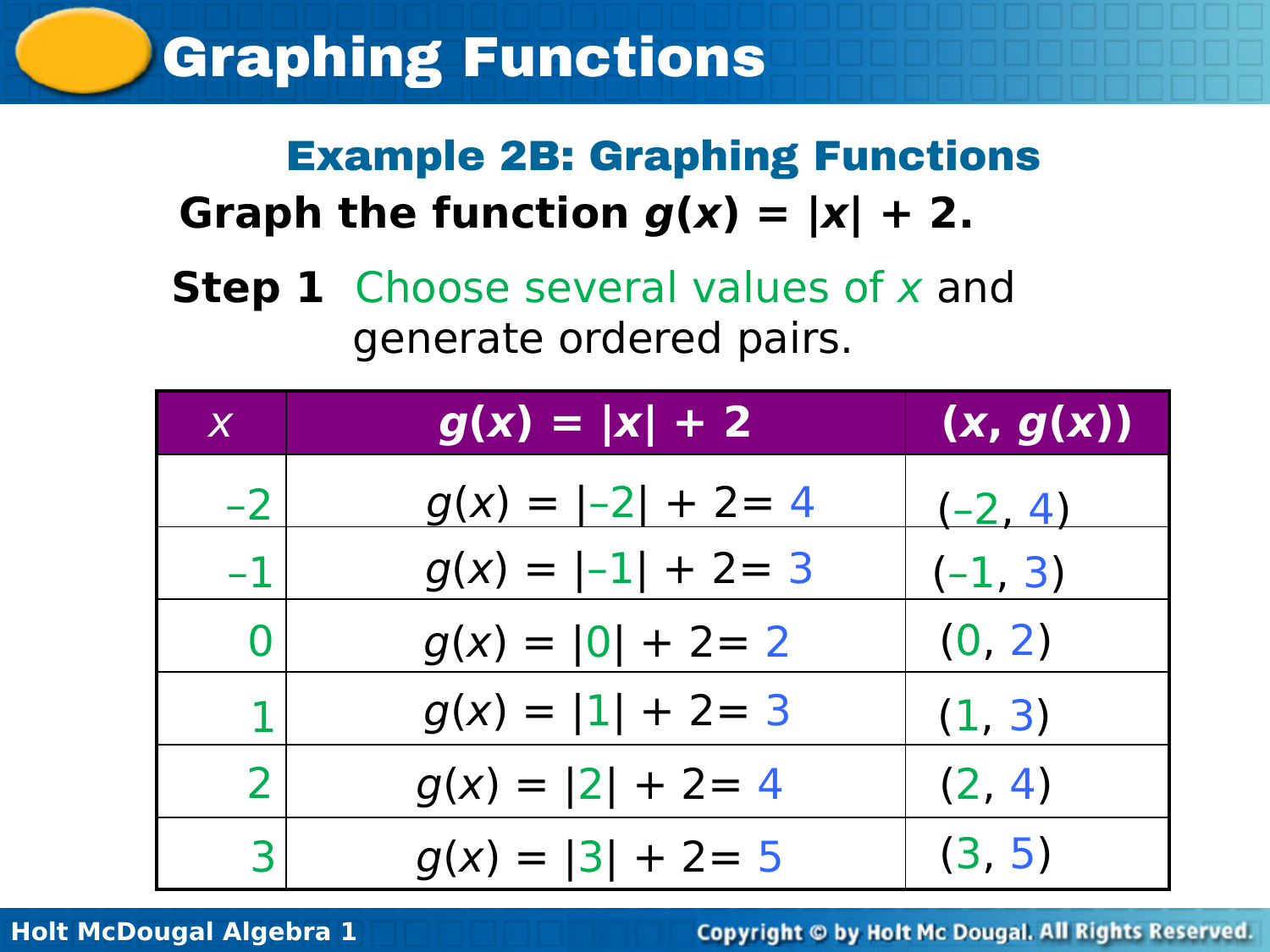

Example 2B: Graphing Functions
Graph the function g(x) = |x| + 2.
Step 1  Choose several values of x and generate ordered pairs.
| x | g(x) = |x| + 2 | (x, g(x)) |
| --- | --- | --- |
|  |  |  |
|  |  |  |
|  |  |  |
|  |  |  |
|  |  |  |
|  |  |  |
g(x) = |–2| + 2= 4
–2
(–2, 4)
g(x) = |–1| + 2= 3
(–1, 3)
–1
(0, 2)
0
g(x) = |0| + 2= 2
g(x) = |1| + 2= 3
(1, 3)
1
2
g(x) = |2| + 2= 4
(2, 4)
(3, 5)
3
g(x) = |3| + 2= 5